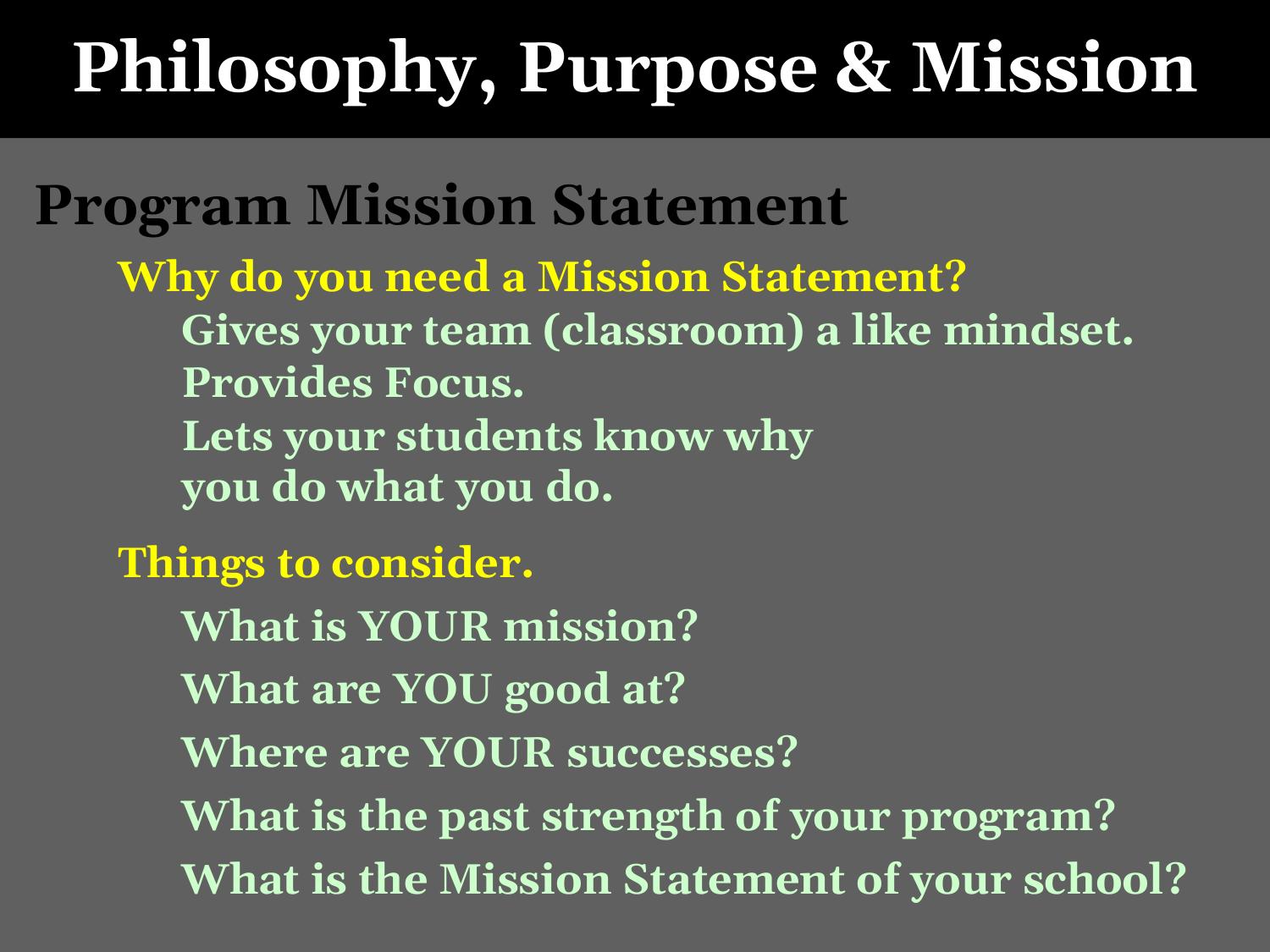

Philosophy, Purpose & Mission

Program Mission Statement
Why do you need a Mission Statement?
Gives your team (classroom) a like mindset.
Provides Focus.
Lets your students know why
you do what you do.
Things to consider.
What is YOUR mission?
What are YOU good at?
Where are YOUR successes?
What is the past strength of your program?
What is the Mission Statement of your school?